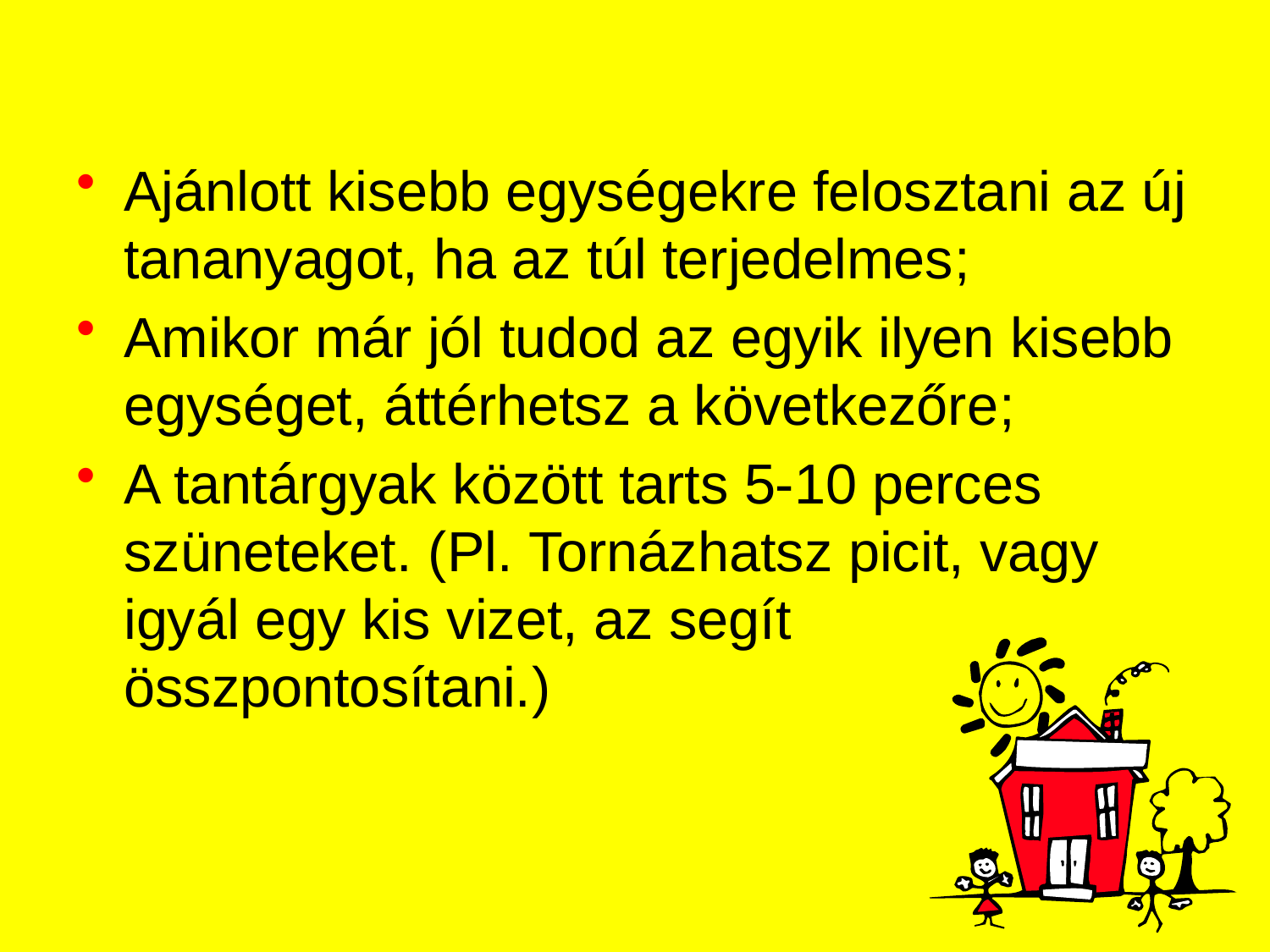

Ajánlott kisebb egységekre felosztani az új tananyagot, ha az túl terjedelmes;
Amikor már jól tudod az egyik ilyen kisebb egységet, áttérhetsz a következőre;
A tantárgyak között tarts 5-10 perces szüneteket. (Pl. Tornázhatsz picit, vagy igyál egy kis vizet, az segít összpontosítani.)